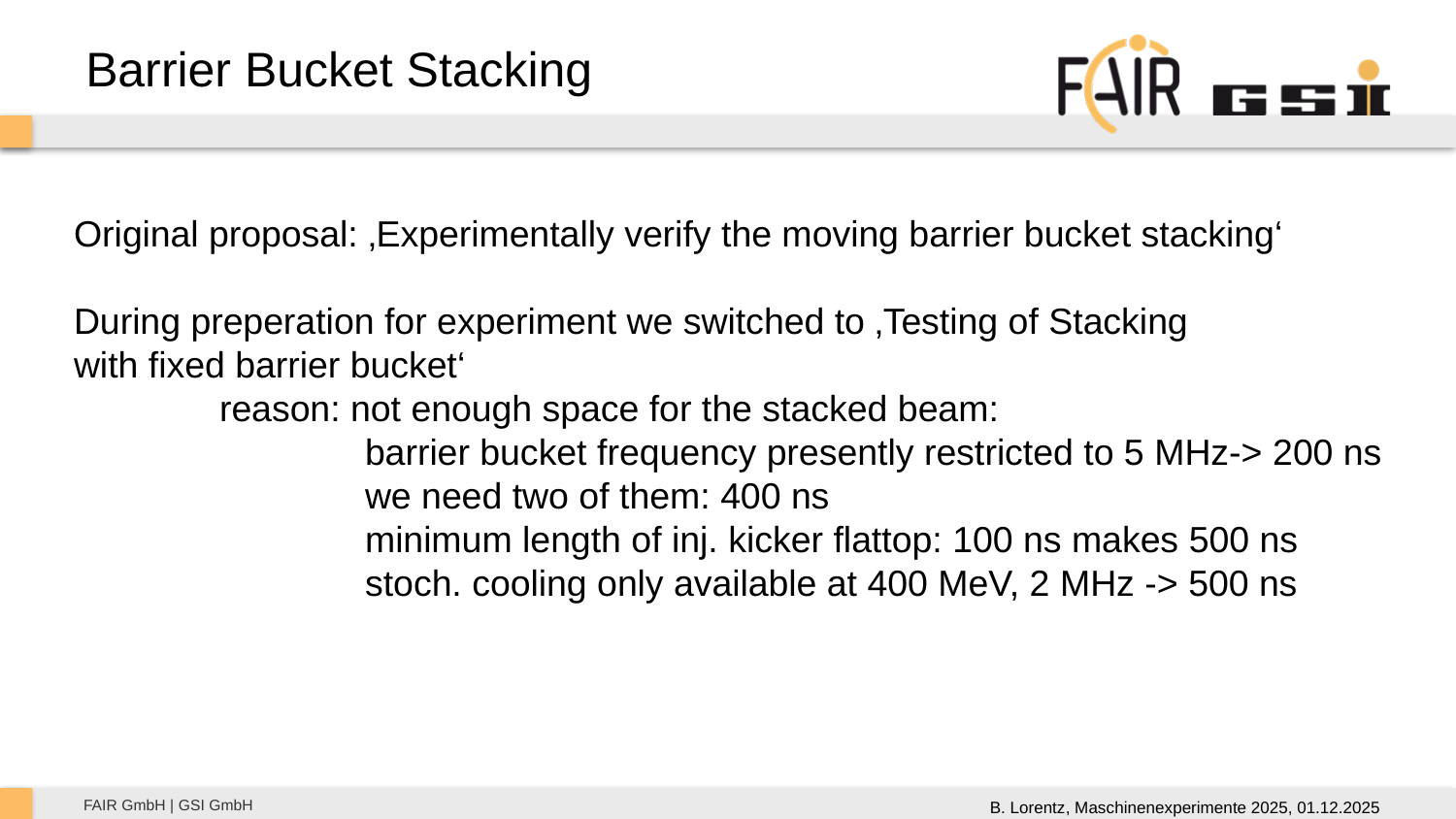

Barrier Bucket Stacking
Original proposal: ‚Experimentally verify the moving barrier bucket stacking‘

During preperation for experiment we switched to ‚Testing of Stacking
with fixed barrier bucket‘
	reason: not enough space for the stacked beam:
		barrier bucket frequency presently restricted to 5 MHz-> 200 ns
		we need two of them: 400 ns
		minimum length of inj. kicker flattop: 100 ns makes 500 ns
		stoch. cooling only available at 400 MeV, 2 MHz -> 500 ns